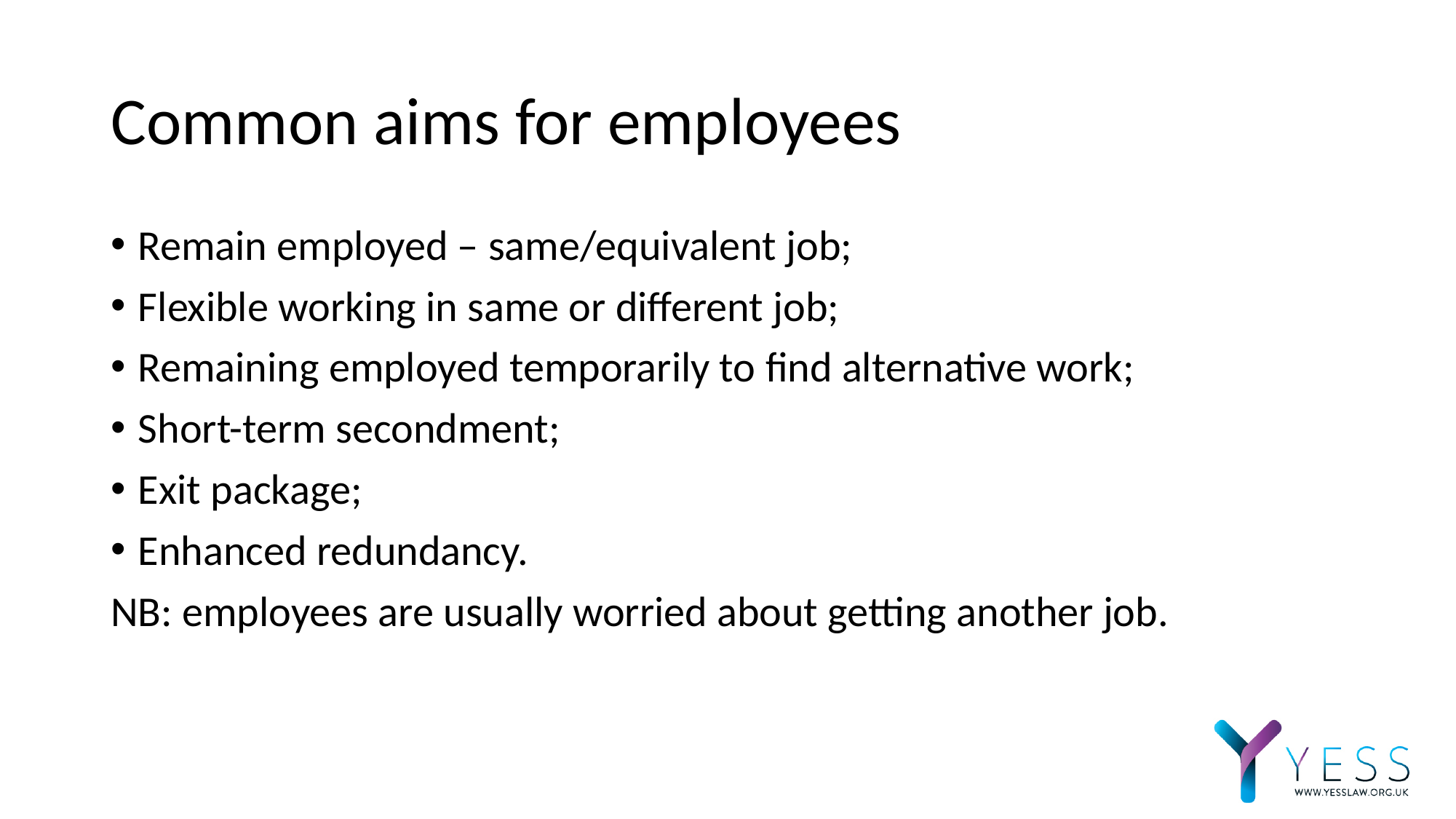

# Common aims for employees
Remain employed – same/equivalent job;
Flexible working in same or different job;
Remaining employed temporarily to find alternative work;
Short-term secondment;
Exit package;
Enhanced redundancy.
NB: employees are usually worried about getting another job.